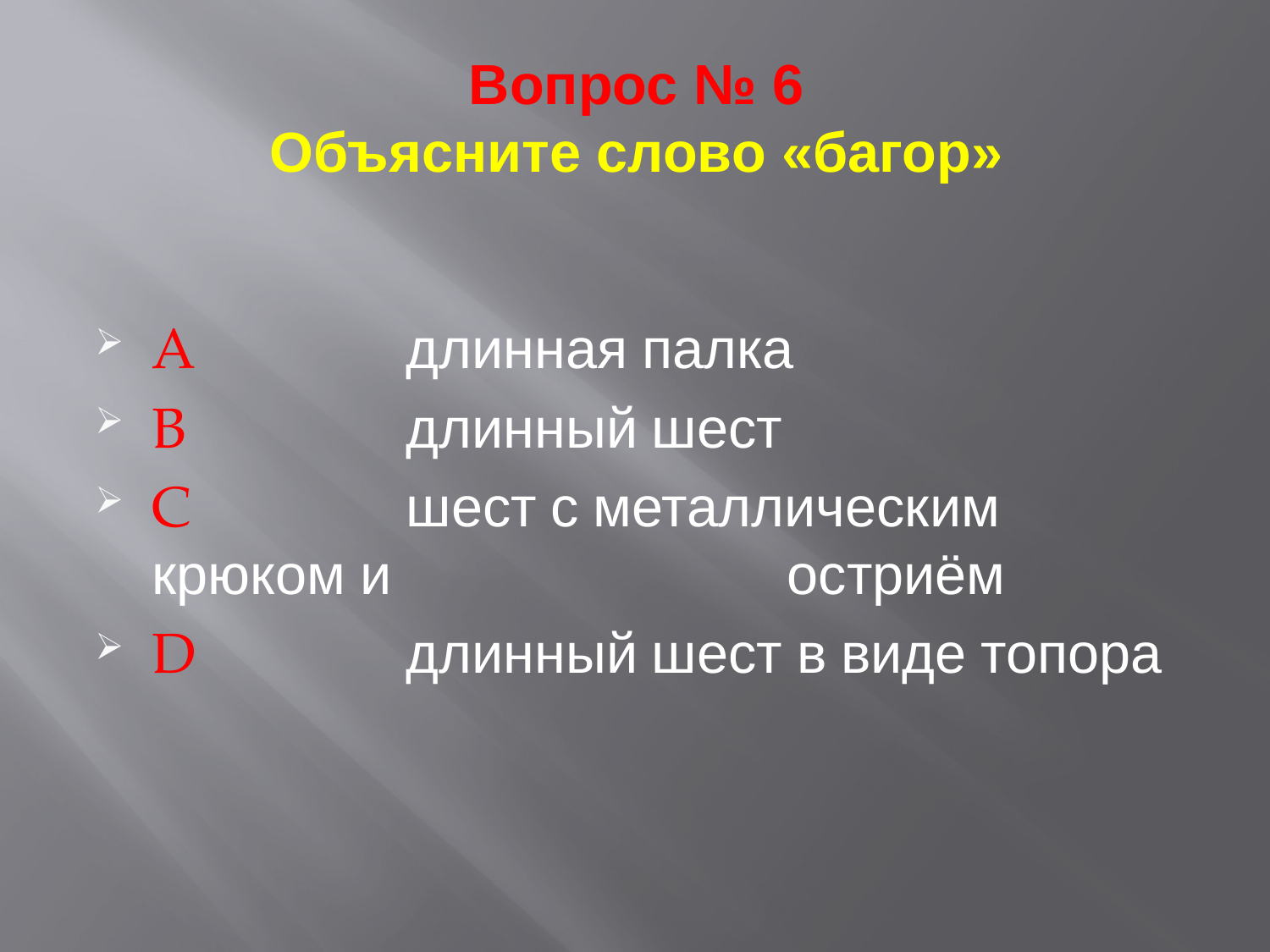

# Вопрос № 6 Объясните слово «багор»
A		длинная палка
B		длинный шест
C		шест с металлическим крюком и 			остриём
D		длинный шест в виде топора